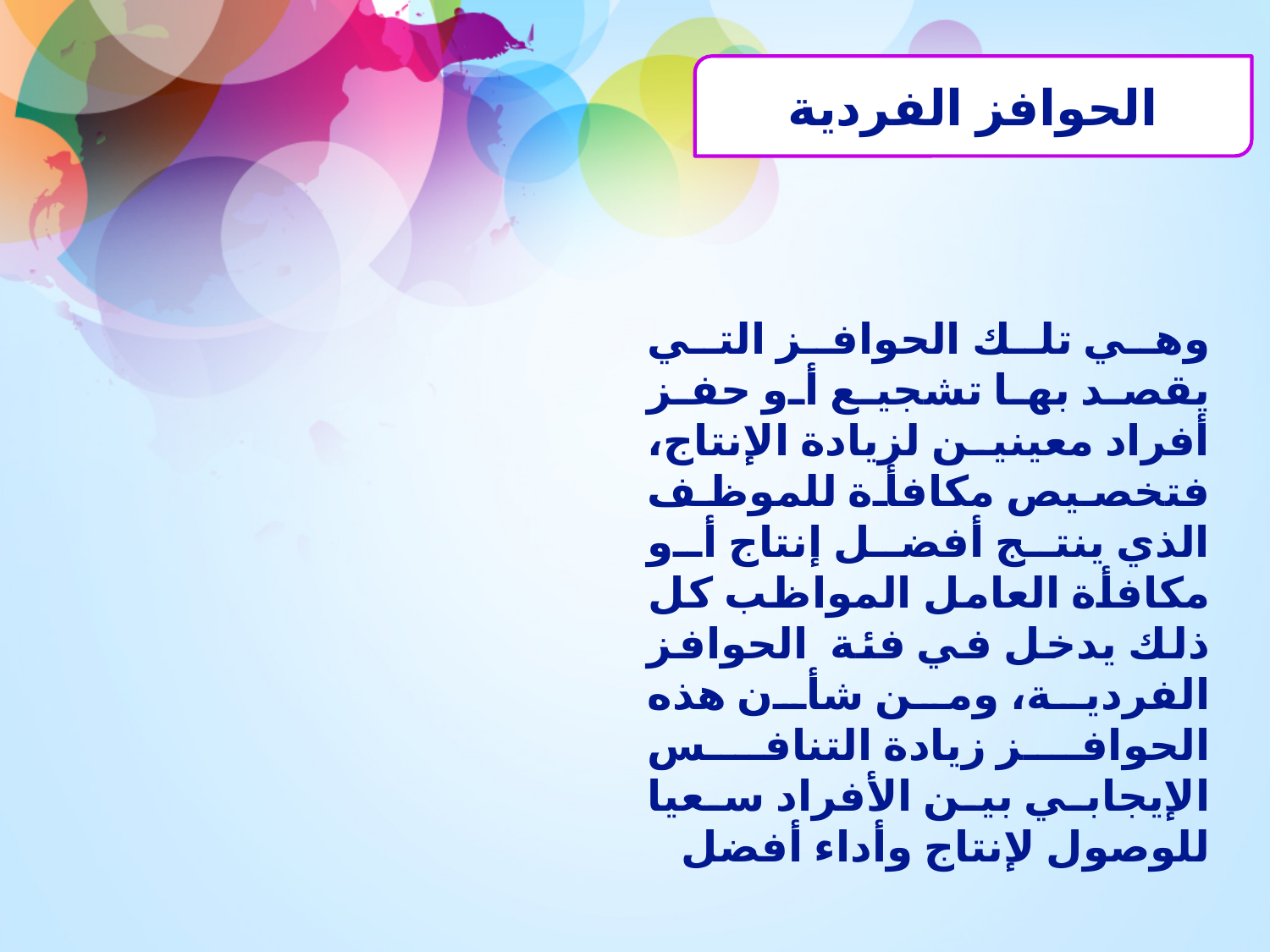

الحوافز الفردية
وهي تلك الحوافز التي يقصد بها تشجيع أو حفز أفراد معينين لزيادة الإنتاج، فتخصيص مكافأة للموظف الذي ينتج أفضل إنتاج أو مكافأة العامل المواظب كل ذلك يدخل في فئة  	الحوافز الفردية، ومن شأن هذه الحوافز زيادة التنافس الإيجابي بين الأفراد سعيا للوصول لإنتاج وأداء أفضل